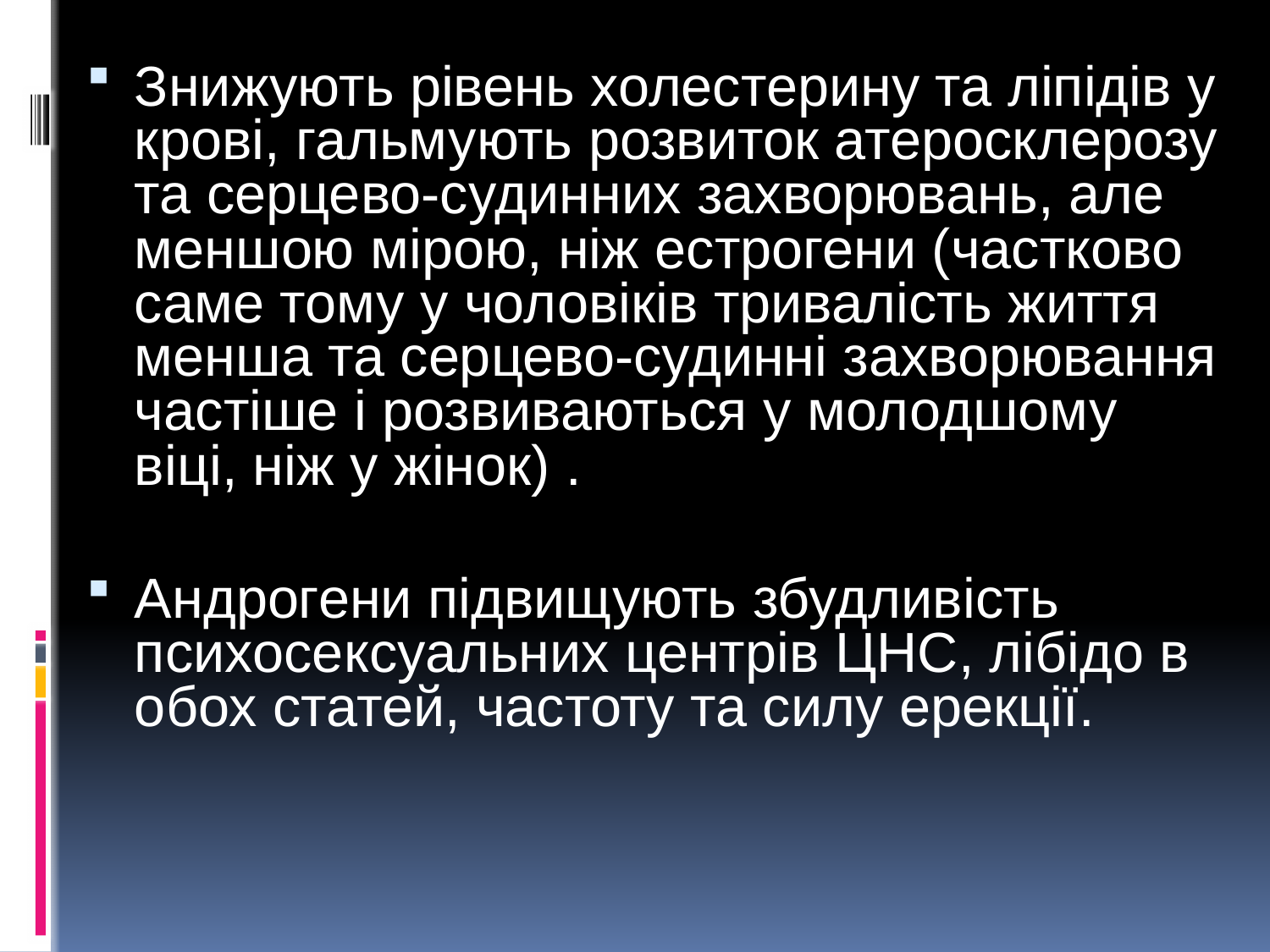

Знижують рівень холестерину та ліпідів у крові, гальмують розвиток атеросклерозу та серцево-судинних захворювань, але меншою мірою, ніж естрогени (частково саме тому у чоловіків тривалість життя менша та серцево-судинні захворювання частіше і розвиваються у молодшому віці, ніж у жінок) .

Андрогени підвищують збудливість психосексуальних центрів ЦНС, лібідо в обох статей, частоту та силу ерекції.